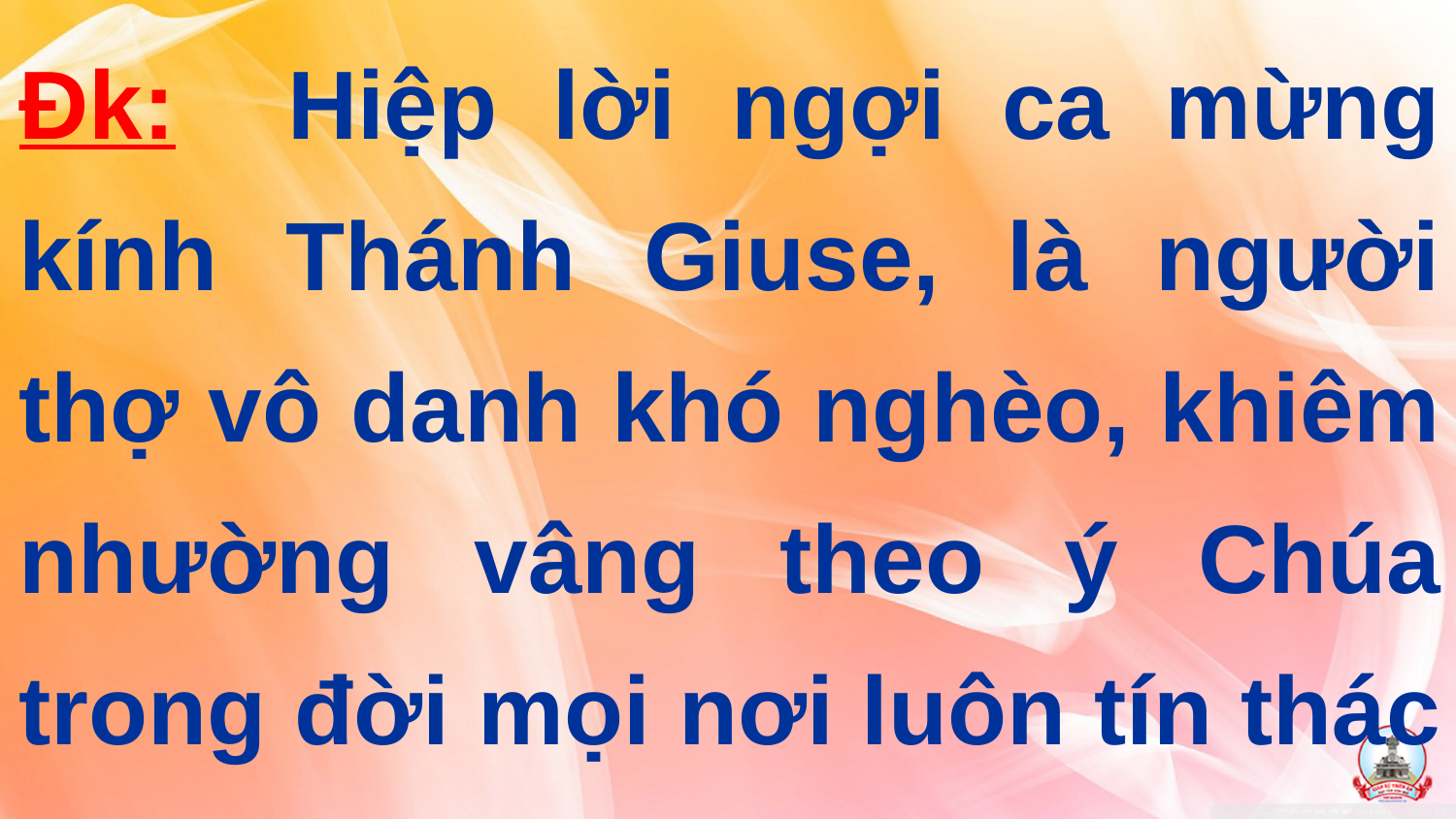

Đk:  Hiệp lời ngợi ca mừng kính Thánh Giuse, là người thợ vô danh khó nghèo, khiêm nhường vâng theo ý Chúa trong đời mọi nơi luôn tín thác trong đời.